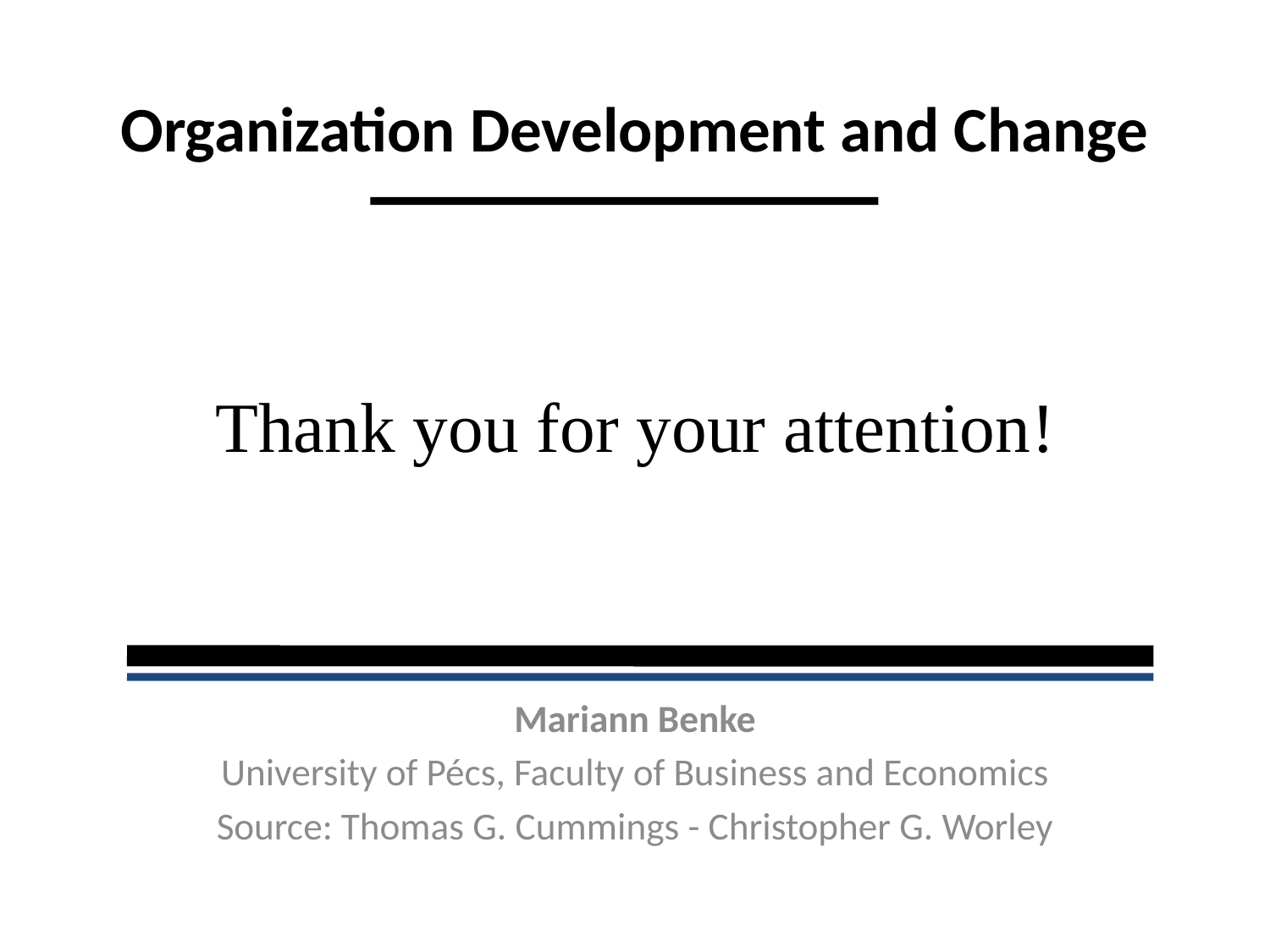

# Organization Development and Change

Thank you for your attention!

Mariann Benke
University of Pécs, Faculty of Business and Economics
Source: Thomas G. Cummings - Christopher G. Worley